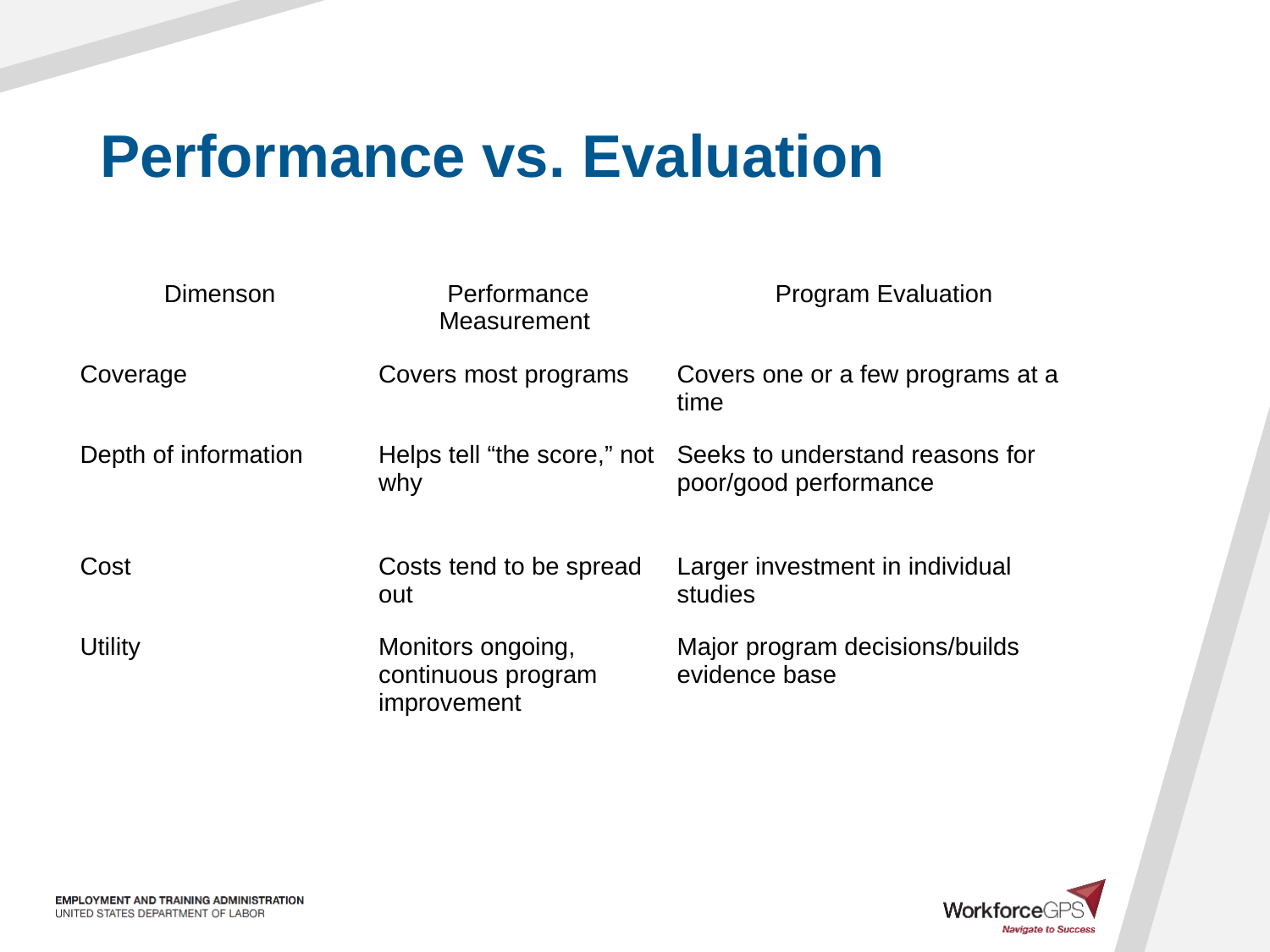

# Performance vs. Evaluation
| Dimenson | Performance Measurement | Program Evaluation |
| --- | --- | --- |
| Coverage | Covers most programs | Covers one or a few programs at a time |
| Depth of information | Helps tell “the score,” not why | Seeks to understand reasons for poor/good performance |
| Cost | Costs tend to be spread out | Larger investment in individual studies |
| Utility | Monitors ongoing, continuous program improvement | Major program decisions/builds evidence base |